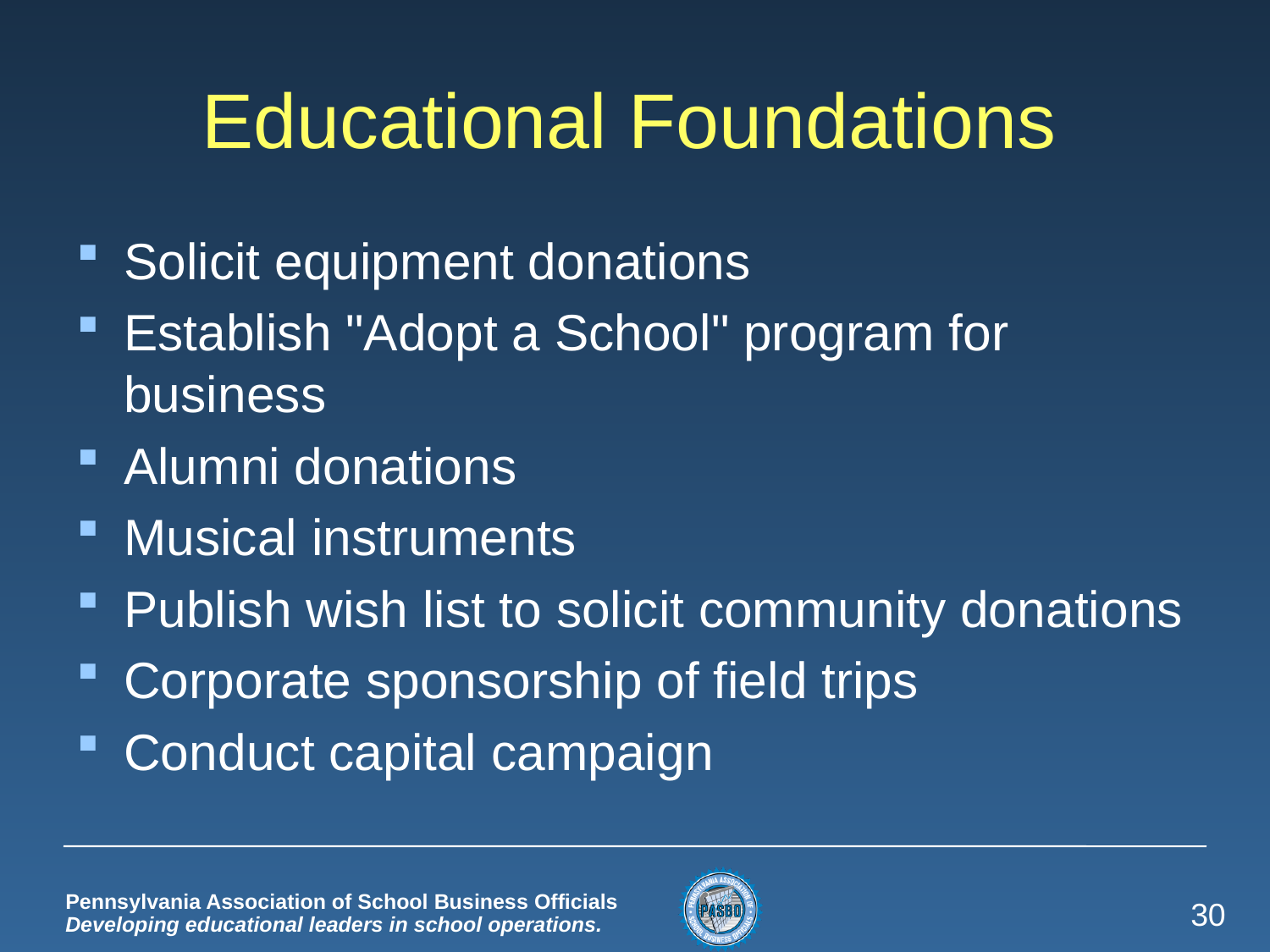

# Educational Foundations
Solicit equipment donations
Establish "Adopt a School" program for business
Alumni donations
Musical instruments
Publish wish list to solicit community donations
Corporate sponsorship of field trips
Conduct capital campaign